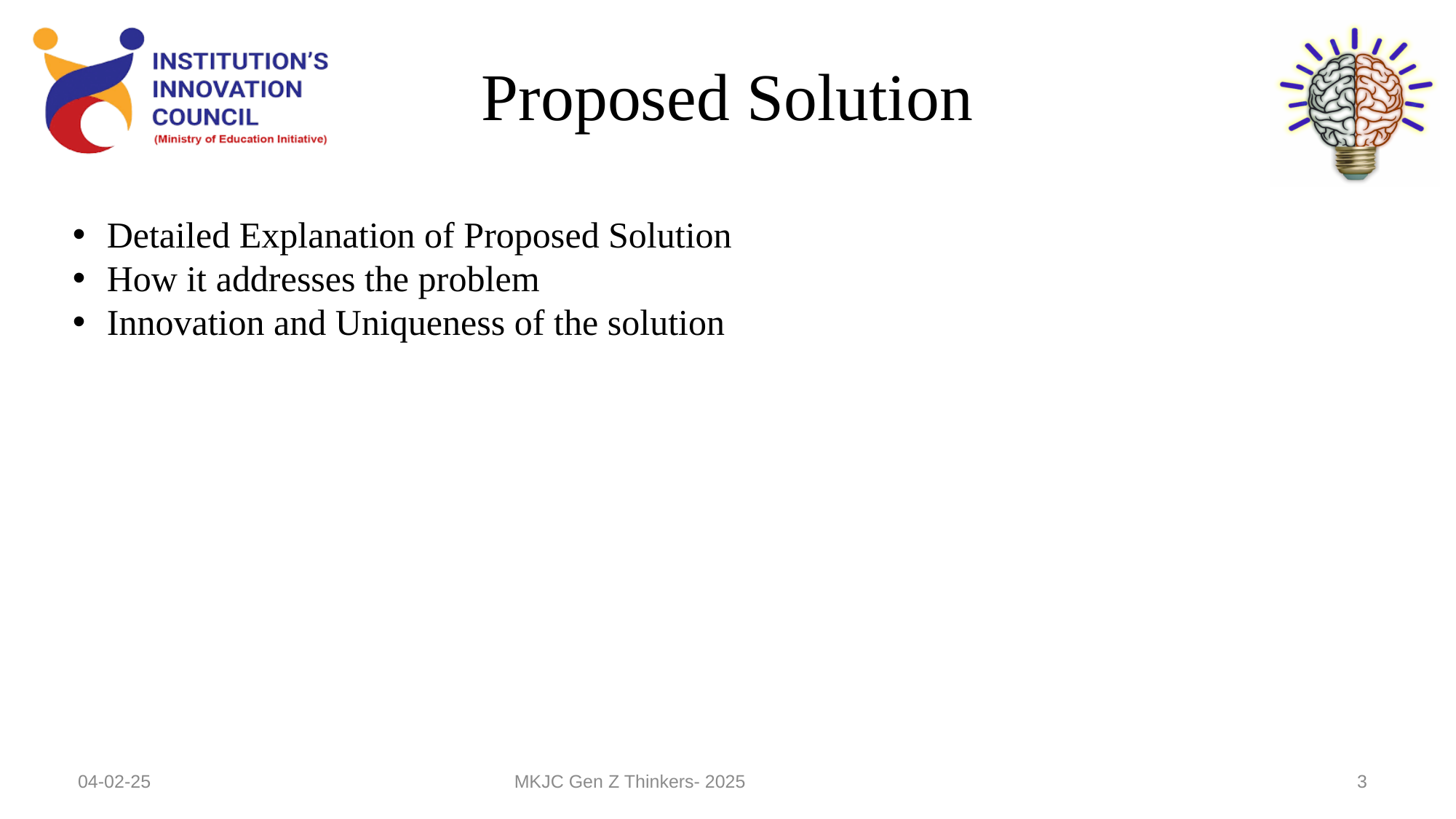

Proposed Solution
# Detailed Explanation of Proposed Solution
How it addresses the problem
Innovation and Uniqueness of the solution
04-02-25
MKJC Gen Z Thinkers- 2025
3